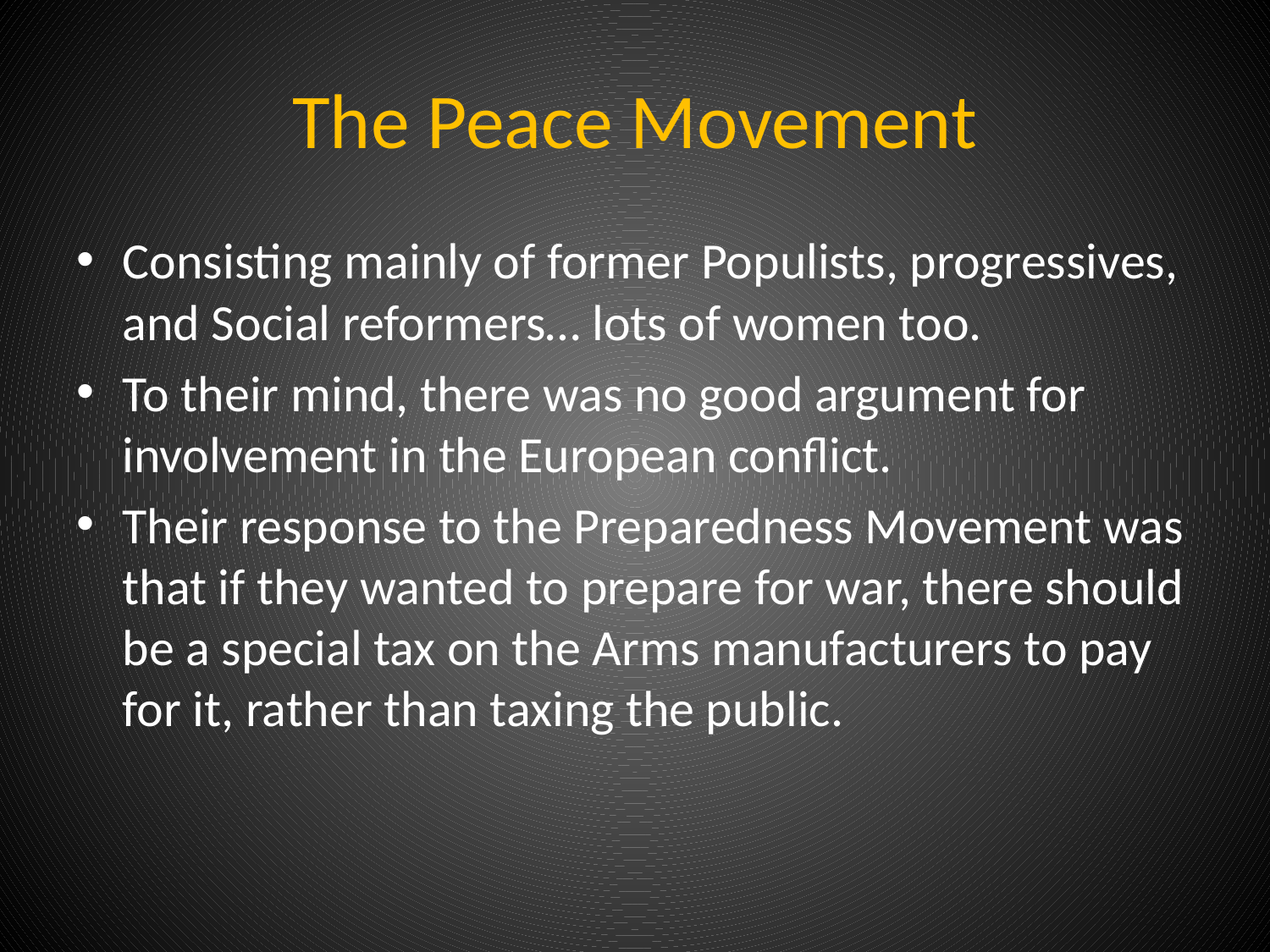

# The Peace Movement
Consisting mainly of former Populists, progressives, and Social reformers… lots of women too.
To their mind, there was no good argument for involvement in the European conflict.
Their response to the Preparedness Movement was that if they wanted to prepare for war, there should be a special tax on the Arms manufacturers to pay for it, rather than taxing the public.